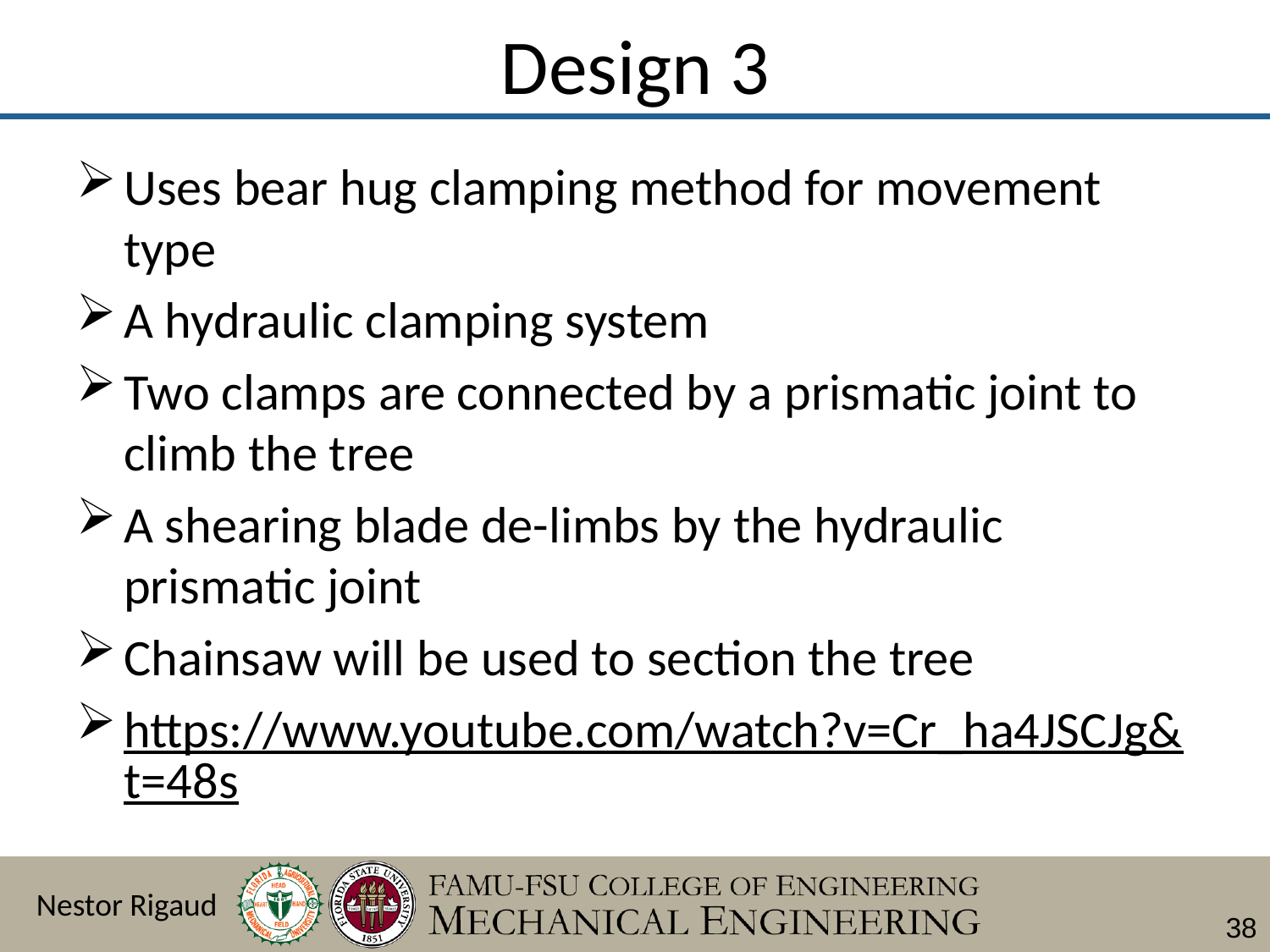

# Design 3
Uses bear hug clamping method for movement type
A hydraulic clamping system
Two clamps are connected by a prismatic joint to climb the tree
A shearing blade de-limbs by the hydraulic prismatic joint
Chainsaw will be used to section the tree
https://www.youtube.com/watch?v=Cr_ha4JSCJg&t=48s
Nestor Rigaud